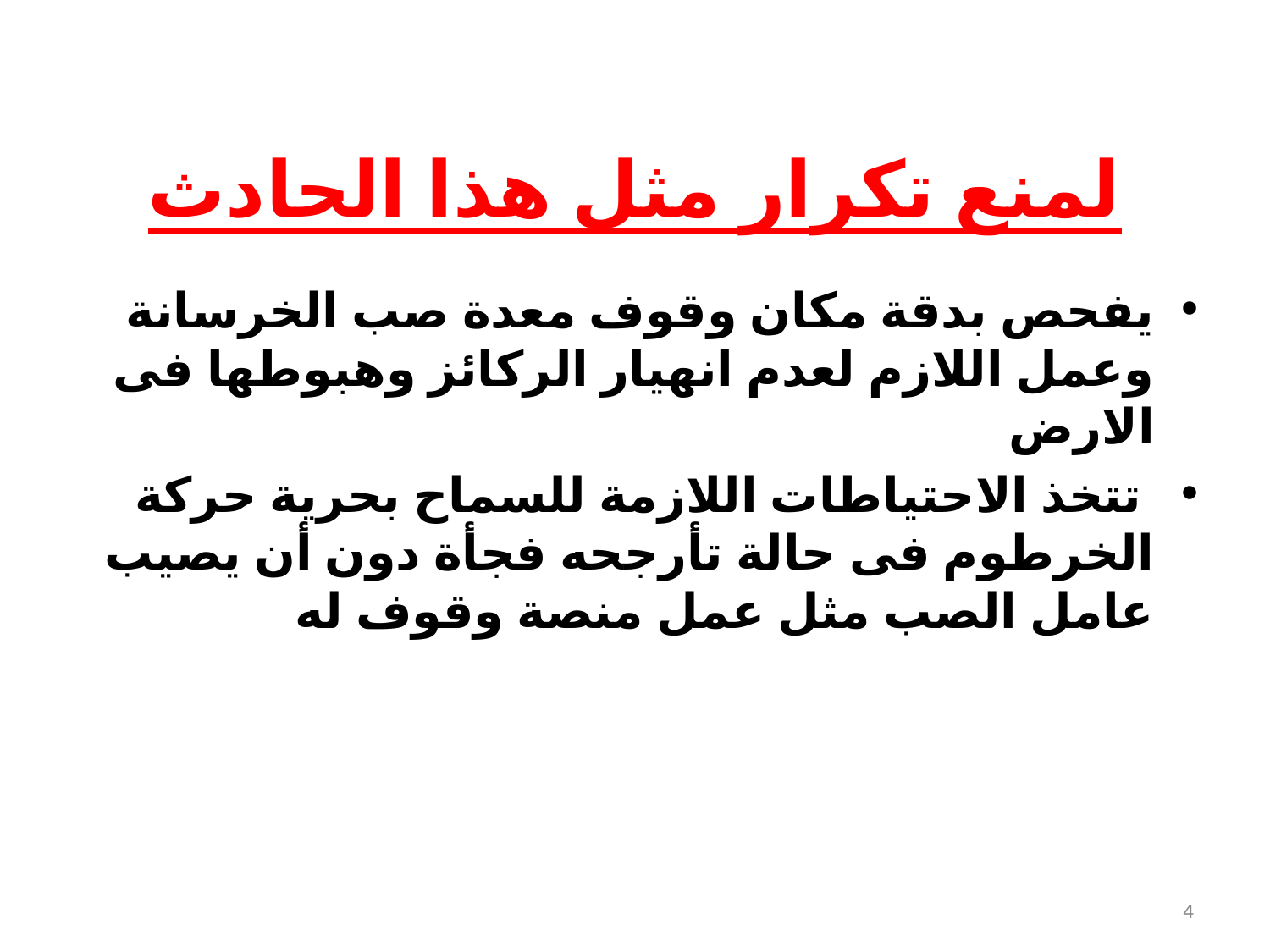

# لمنع تكرار مثل هذا الحادث
يفحص بدقة مكان وقوف معدة صب الخرسانة وعمل اللازم لعدم انهيار الركائز وهبوطها فى الارض
 تتخذ الاحتياطات اللازمة للسماح بحرية حركة الخرطوم فى حالة تأرجحه فجأة دون أن يصيب عامل الصب مثل عمل منصة وقوف له
4